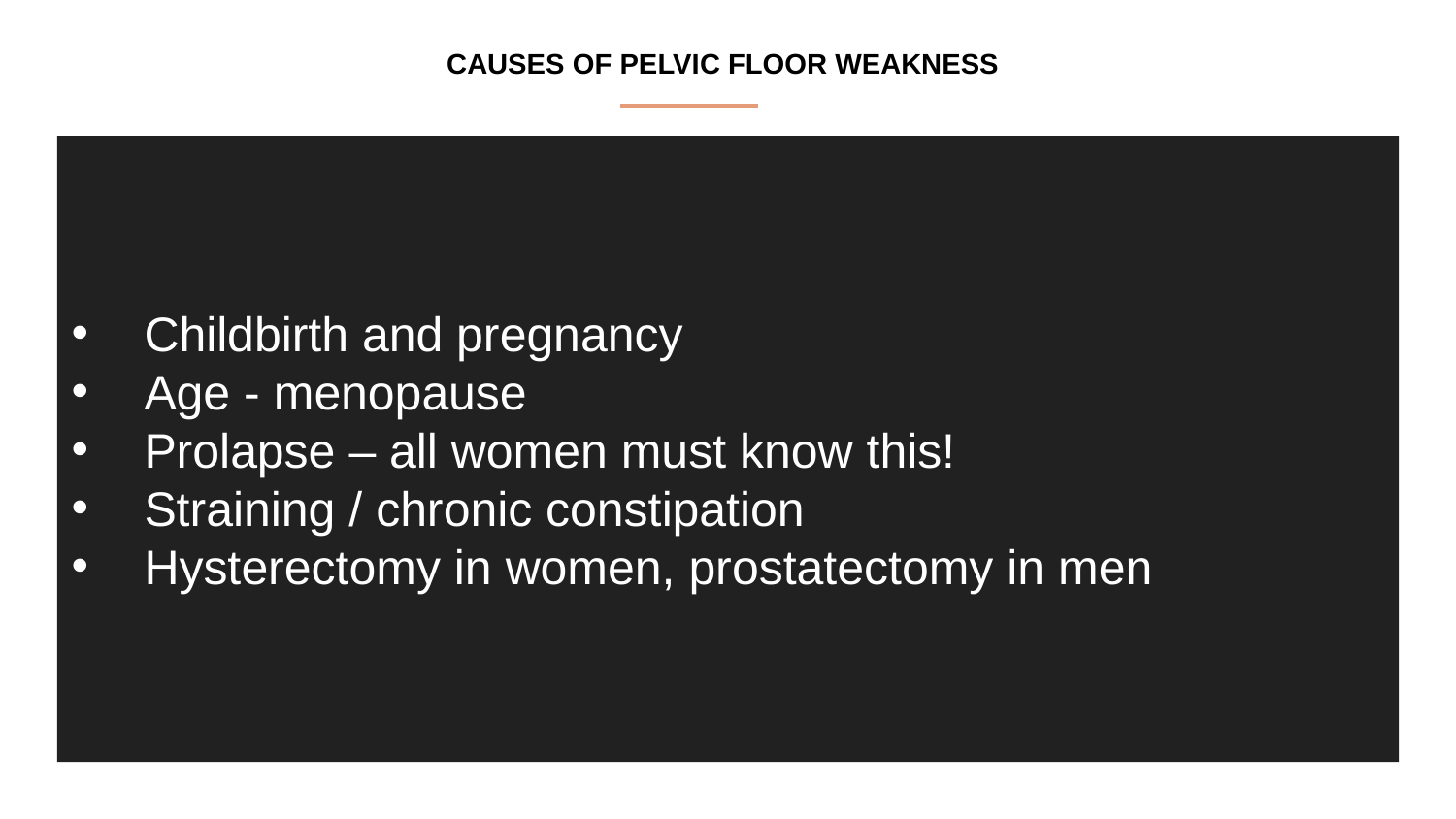

CAUSES OF PELVIC FLOOR WEAKNESS

Childbirth and pregnancy
Age - menopause
Prolapse – all women must know this!
Straining / chronic constipation
Hysterectomy in women, prostatectomy in men